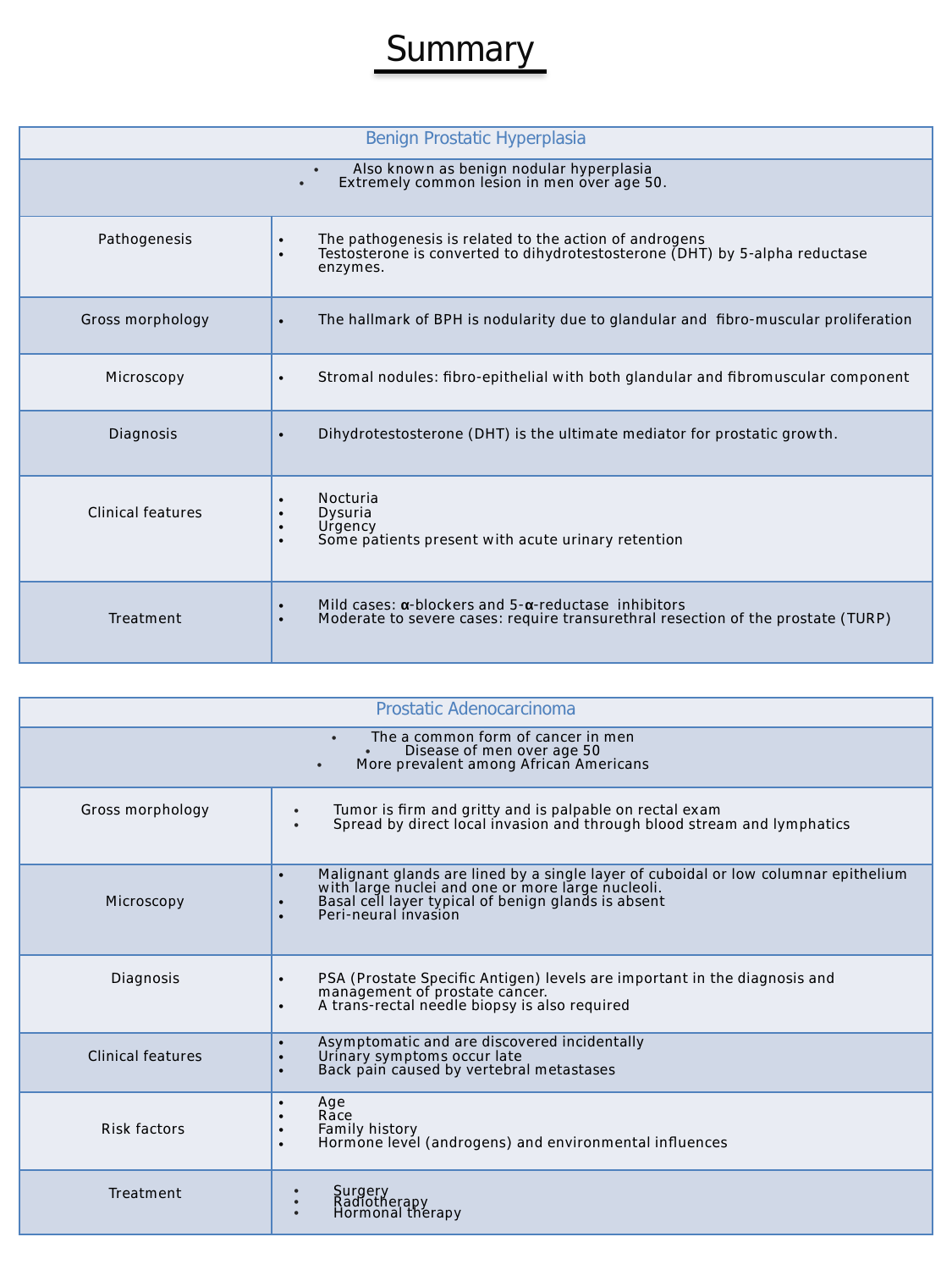

Summary
| Benign Prostatic Hyperplasia |  |
| --- | --- |
| Also known as benign nodular hyperplasia Extremely common lesion in men over age 50. |  |
| Pathogenesis | The pathogenesis is related to the action of androgens Testosterone is converted to dihydrotestosterone (DHT) by 5-alpha reductase enzymes. |
| Gross morphology | The hallmark of BPH is nodularity due to glandular and fibro-muscular proliferation |
| Microscopy | Stromal nodules: fibro-epithelial with both glandular and fibromuscular component |
| Diagnosis | Dihydrotestosterone (DHT) is the ultimate mediator for prostatic growth. |
| Clinical features | Nocturia Dysuria Urgency Some patients present with acute urinary retention |
| Treatment | Mild cases: α-blockers and 5-α-reductase inhibitors Moderate to severe cases: require transurethral resection of the prostate (TURP) |
| Prostatic Adenocarcinoma |  |
| --- | --- |
| The a common form of cancer in men Disease of men over age 50 More prevalent among African Americans |  |
| Gross morphology | Tumor is firm and gritty and is palpable on rectal exam Spread by direct local invasion and through blood stream and lymphatics |
| Microscopy | Malignant glands are lined by a single layer of cuboidal or low columnar epithelium with large nuclei and one or more large nucleoli. Basal cell layer typical of benign glands is absent Peri-neural invasion |
| Diagnosis | PSA (Prostate Specific Antigen) levels are important in the diagnosis and management of prostate cancer. A trans-rectal needle biopsy is also required |
| Clinical features | Asymptomatic and are discovered incidentally Urinary symptoms occur late Back pain caused by vertebral metastases |
| Risk factors | Age Race Family history Hormone level (androgens) and environmental influences |
| Treatment | Surgery Radiotherapy Hormonal therapy |